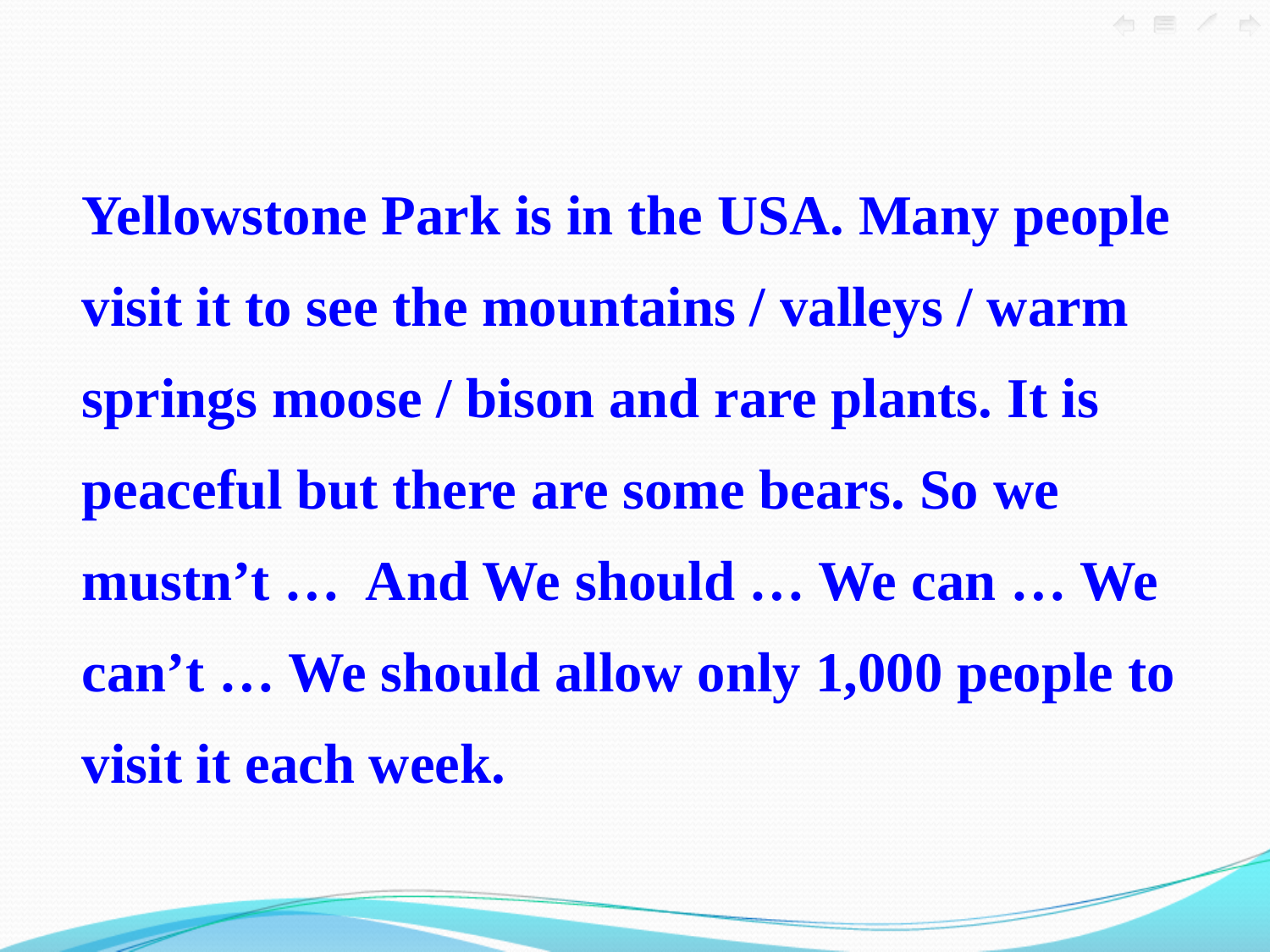

Yellowstone Park is in the USA. Many people visit it to see the mountains / valleys / warm springs moose / bison and rare plants. It is peaceful but there are some bears. So we mustn’t …  And We should … We can … We can’t … We should allow only 1,000 people to visit it each week.